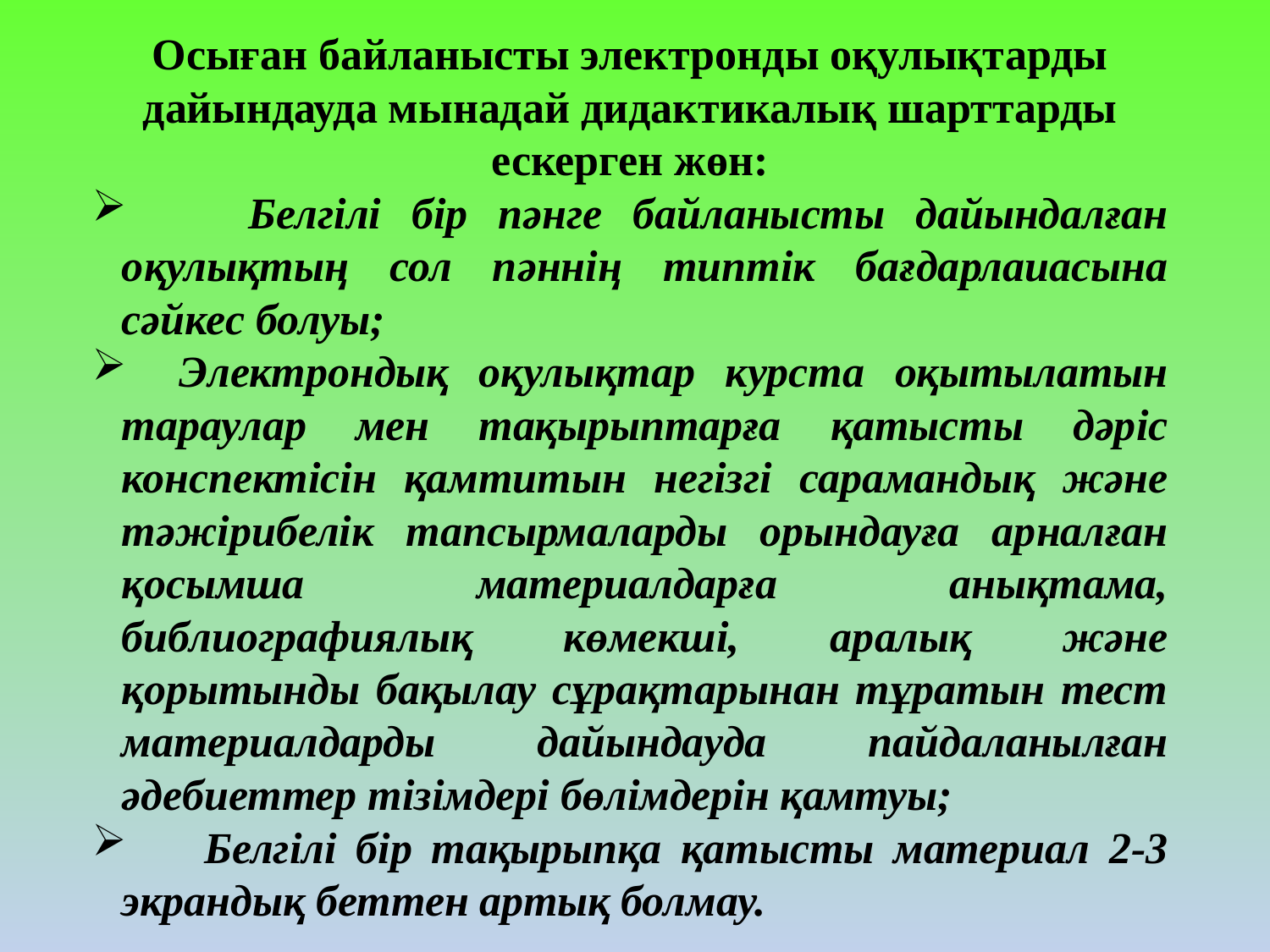

Осыған байланысты электронды оқулықтарды дайындауда мынадай дидактикалық шарттарды ескерген жөн:
    Белгілі бір пәнге байланысты дайындалған оқулықтың сол пәннің типтік бағдарлаиасына сәйкес болуы;
   Электрондық оқулықтар курста оқытылатын тараулар мен тақырыптарға қатысты дәріс конспектісін қамтитын негізгі сарамандық және тәжірибелік тапсырмаларды орындауға арналған қосымша материалдарға анықтама, библиографиялық көмекші, аралық және қорытынды бақылау сұрақтарынан тұратын тест материалдарды дайындауда пайдаланылған әдебиеттер тізімдері бөлімдерін қамтуы;
    Белгілі бір тақырыпқа қатысты материал 2-3 экрандық беттен артық болмау.